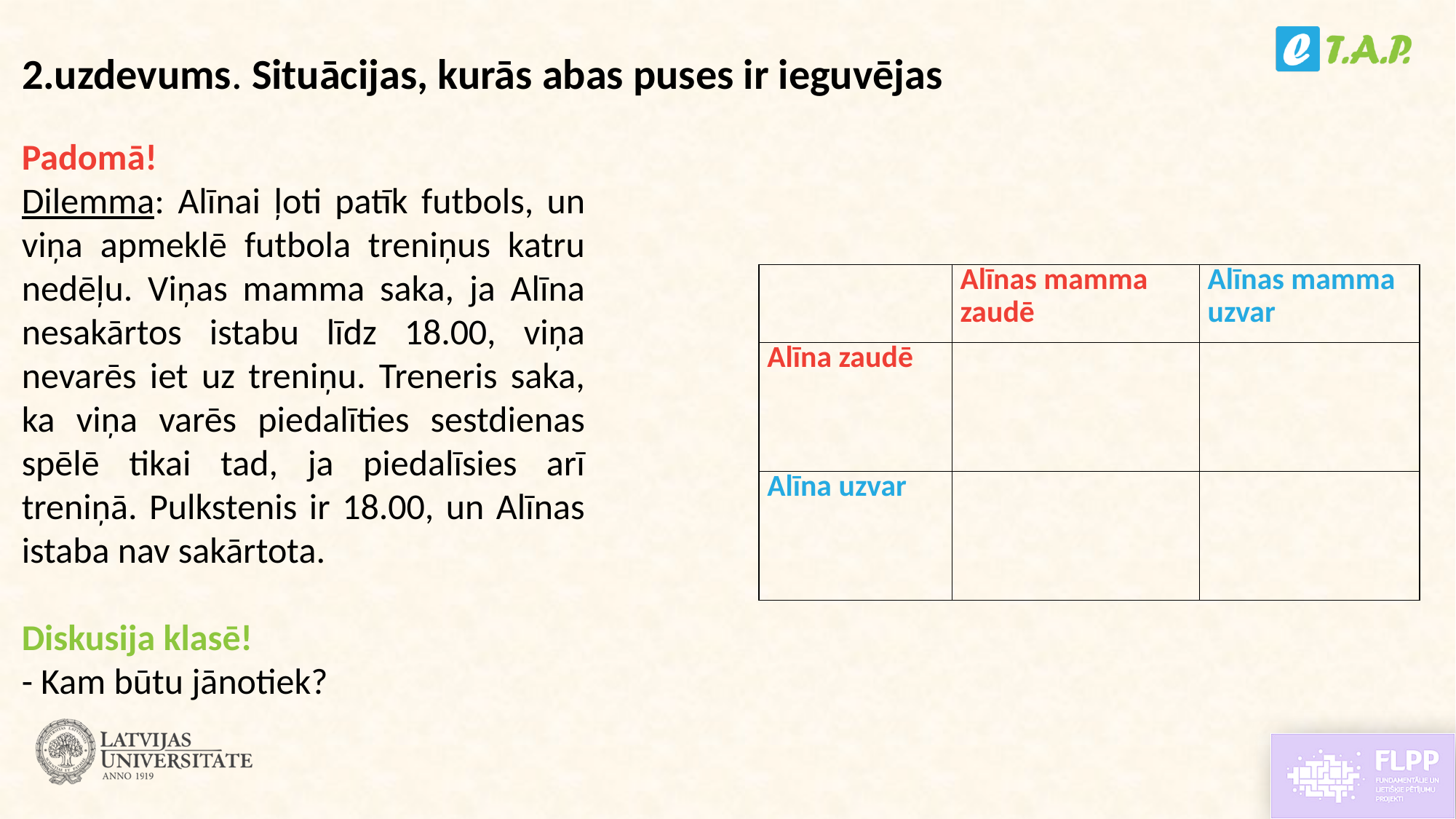

2.uzdevums. Situācijas, kurās abas puses ir ieguvējas
Padomā!
Dilemma: Alīnai ļoti patīk futbols, un viņa apmeklē futbola treniņus katru nedēļu. Viņas mamma saka, ja Alīna nesakārtos istabu līdz 18.00, viņa nevarēs iet uz treniņu. Treneris saka, ka viņa varēs piedalīties sestdienas spēlē tikai tad, ja piedalīsies arī treniņā. Pulkstenis ir 18.00, un Alīnas istaba nav sakārtota.

Diskusija klasē!
- Kam būtu jānotiek?

|  | Alīnas mamma zaudē | Alīnas mamma uzvar |
| --- | --- | --- |
| Alīna zaudē |  |  |
| Alīna uzvar |  |  |